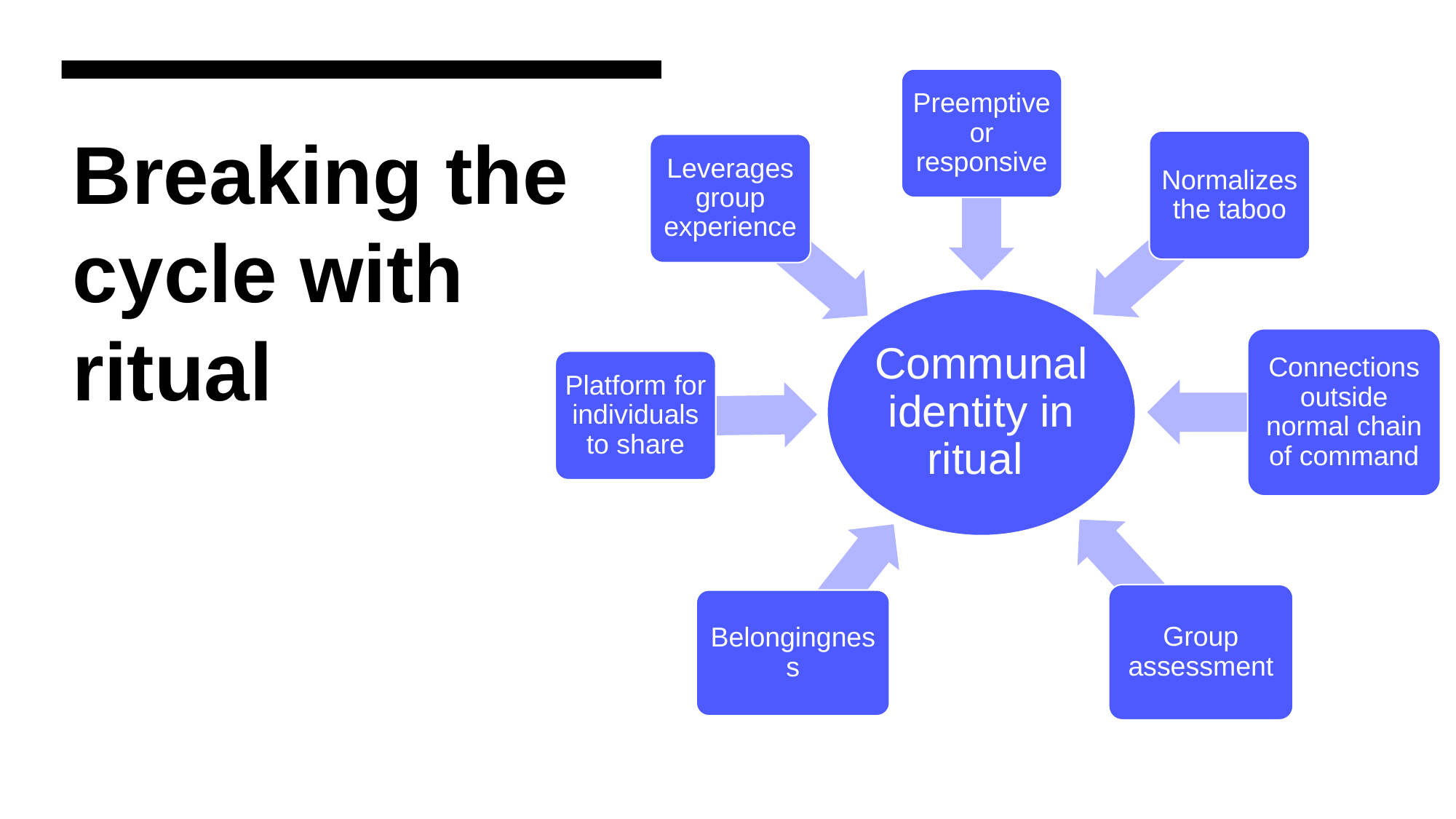

Preemptive or responsive
# Breaking the cycle with ritual
Normalizes the taboo
Leverages group experience

Communal identity in ritual
Connections outside normal chain of command
Platform for individuals to share

Group assessment
Belongingness